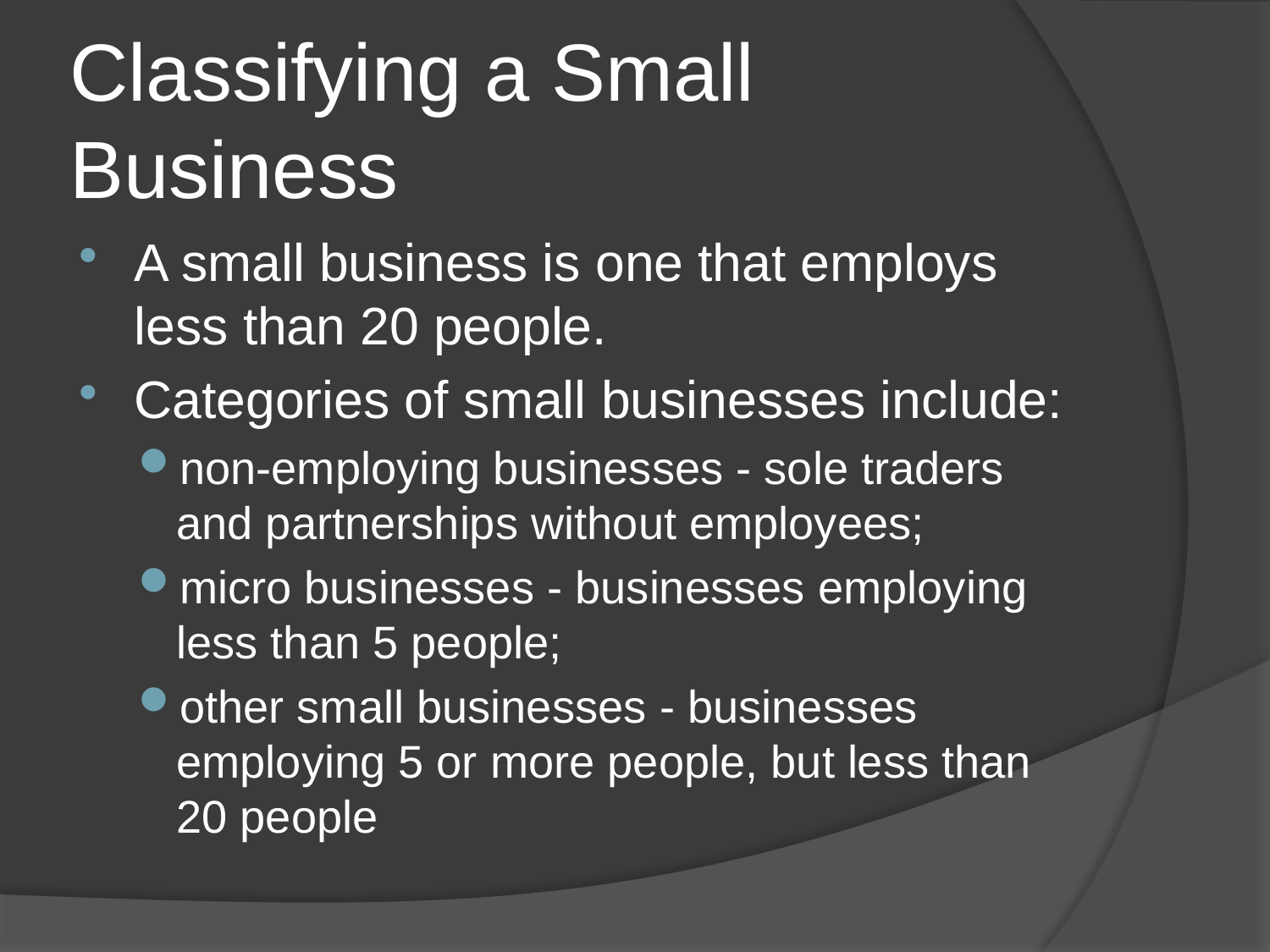

# Classifying a Small Business
A small business is one that employs less than 20 people.
Categories of small businesses include:
non-employing businesses - sole traders and partnerships without employees;
micro businesses - businesses employing less than 5 people;
other small businesses - businesses employing 5 or more people, but less than 20 people